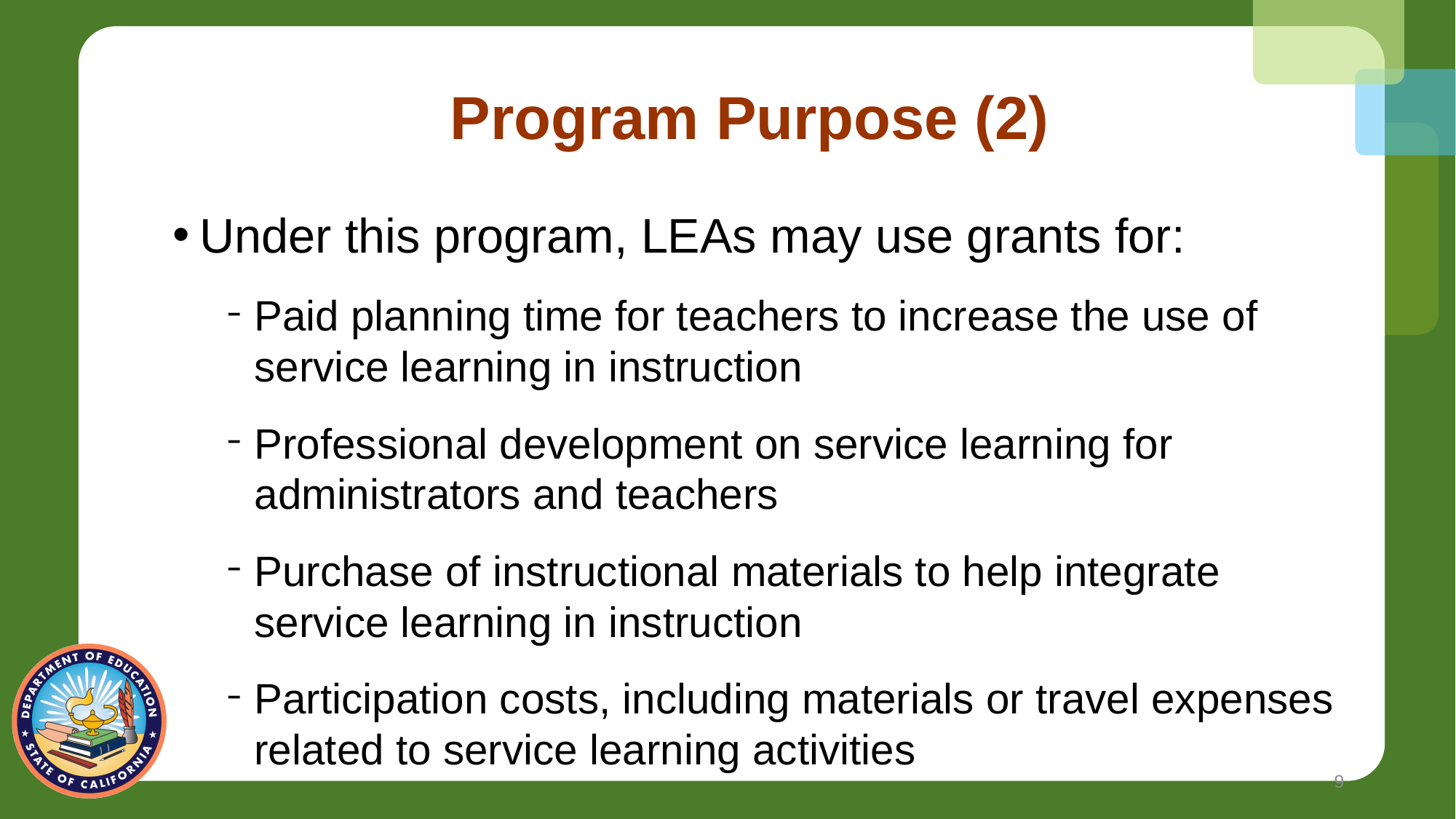

# Program Purpose (2)
Under this program, LEAs may use grants for:
Paid planning time for teachers to increase the use of service learning in instruction
Professional development on service learning for administrators and teachers
Purchase of instructional materials to help integrate service learning in instruction
Participation costs, including materials or travel expenses related to service learning activities
9